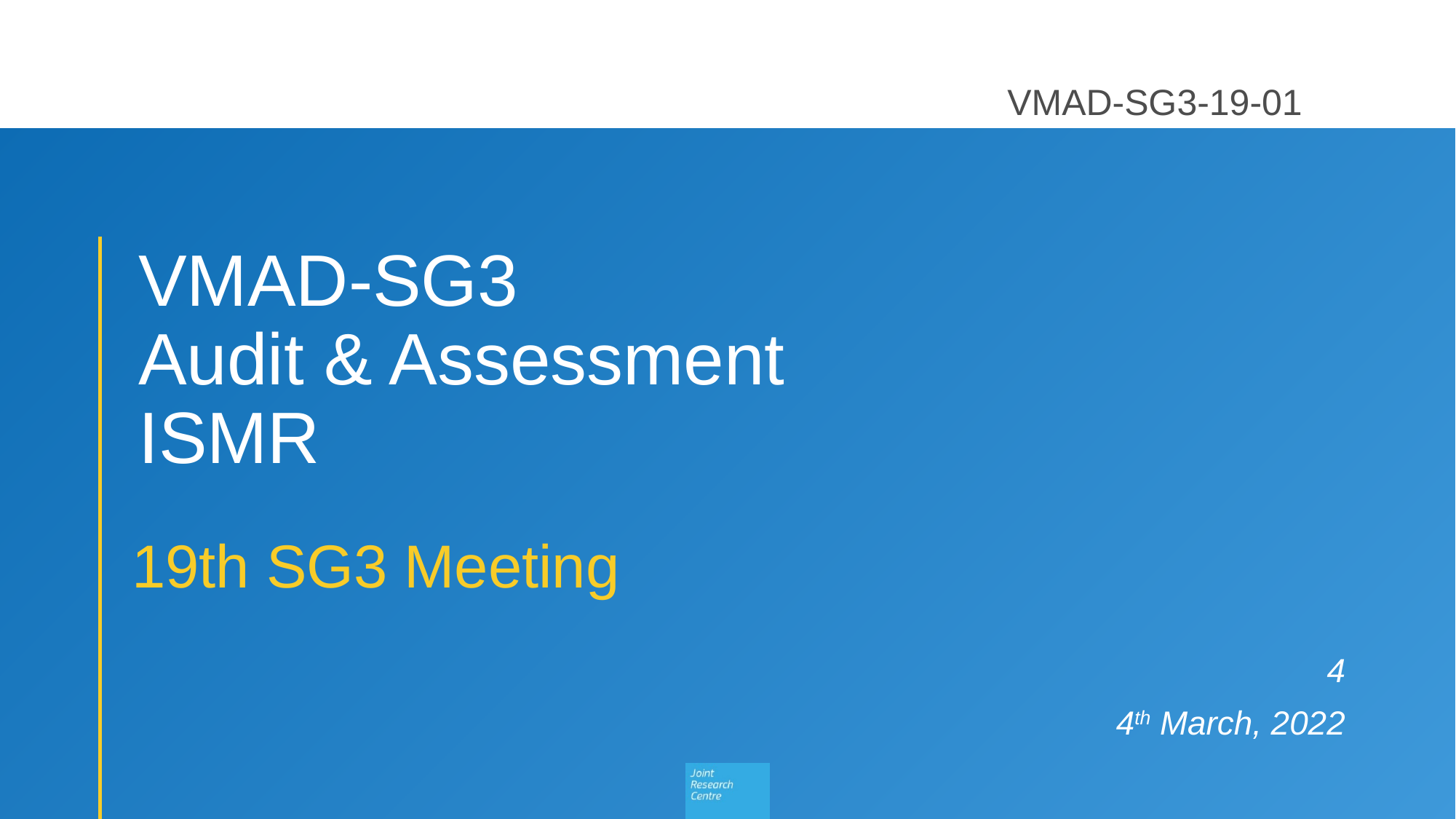

VMAD-SG3-19-01
# VMAD-SG3 Audit & Assessment ISMR
19th SG3 Meeting
4
4th March, 2022